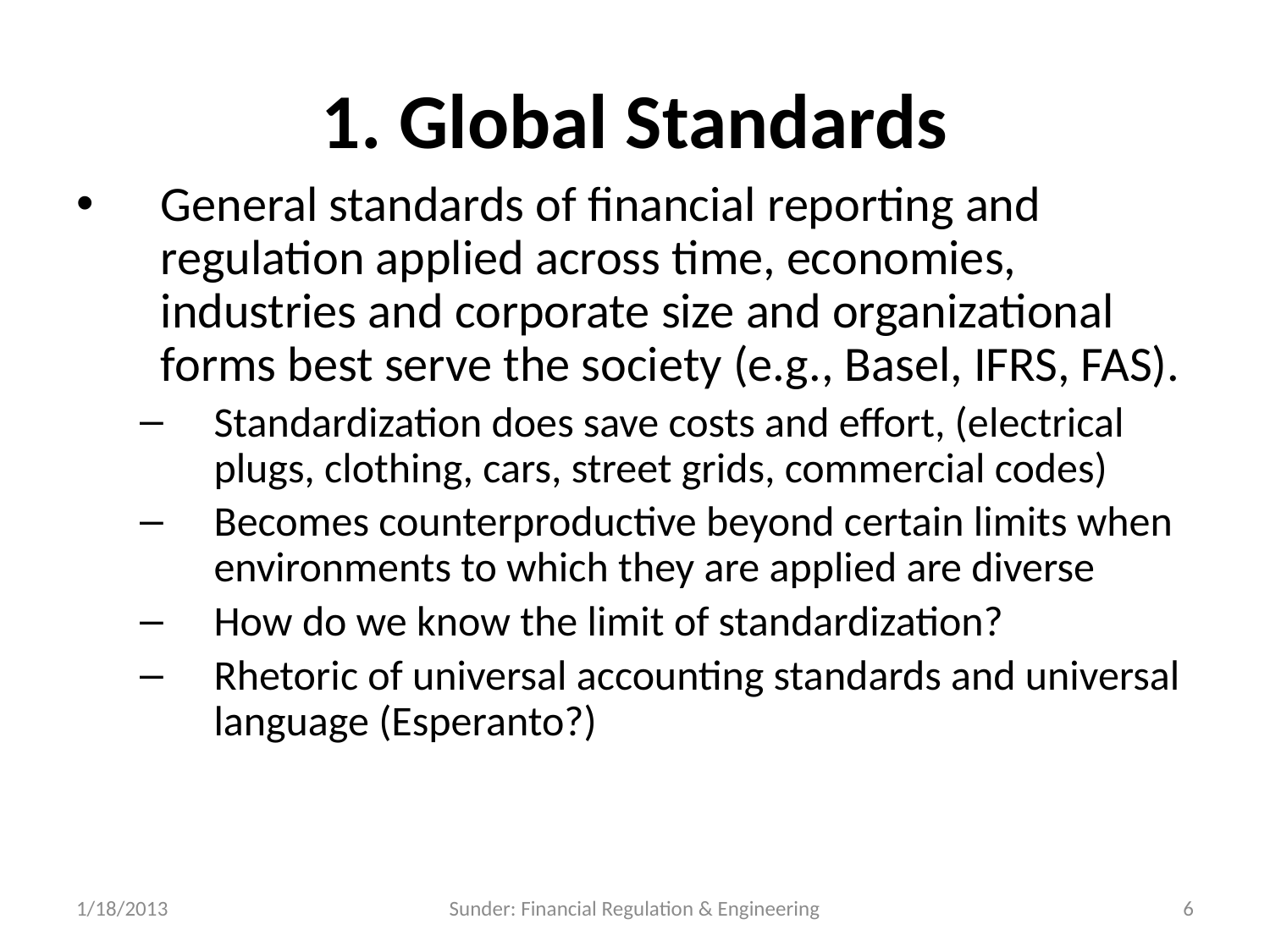

# 1. Global Standards
General standards of financial reporting and regulation applied across time, economies, industries and corporate size and organizational forms best serve the society (e.g., Basel, IFRS, FAS).
Standardization does save costs and effort, (electrical plugs, clothing, cars, street grids, commercial codes)
Becomes counterproductive beyond certain limits when environments to which they are applied are diverse
How do we know the limit of standardization?
Rhetoric of universal accounting standards and universal language (Esperanto?)
1/18/2013
Sunder: Financial Regulation & Engineering
6